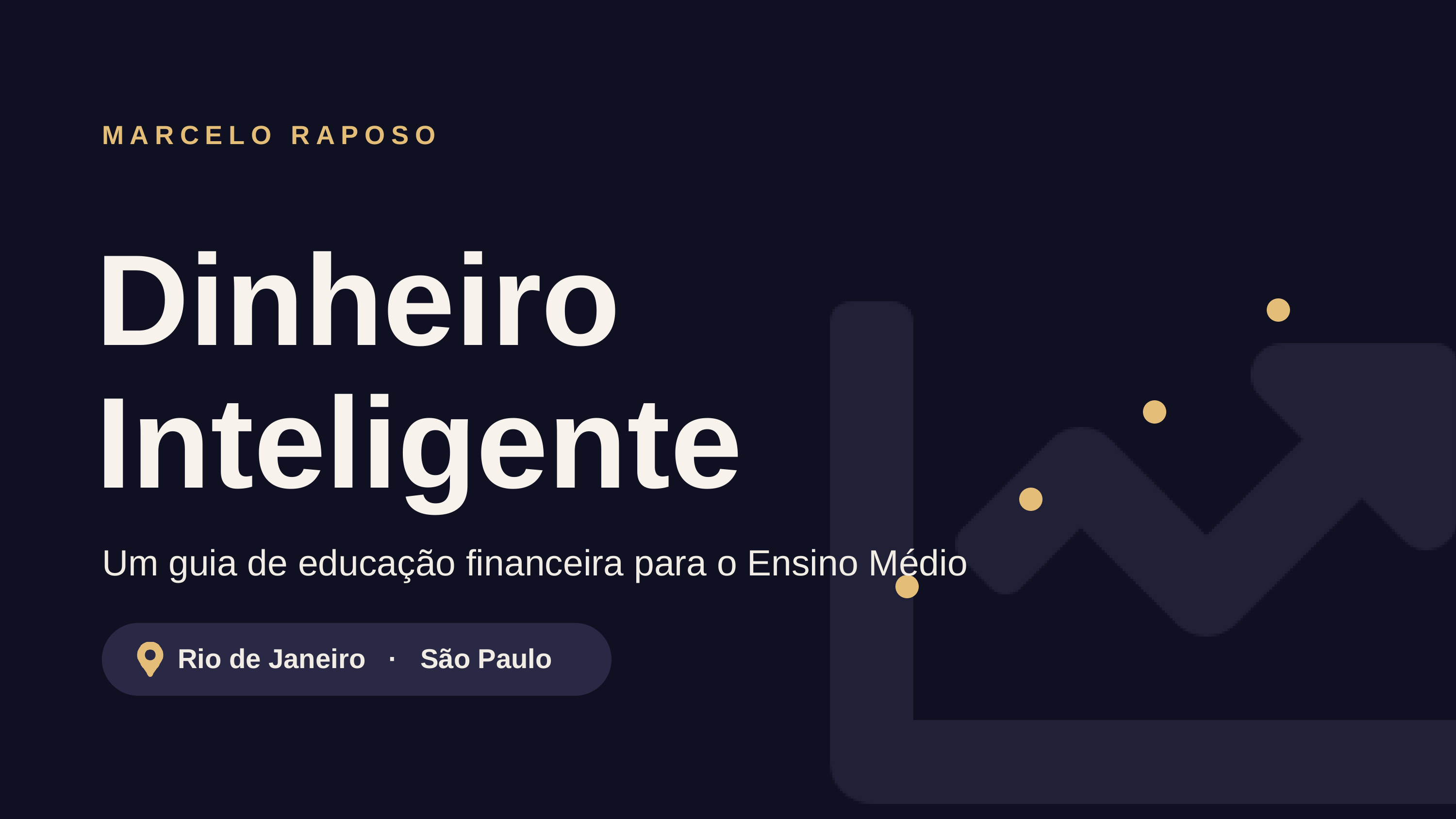

MARCELO RAPOSO

Dinheiro
Inteligente

Um guia de educação financeira para o Ensino Médio

Rio de Janeiro   ·   São Paulo